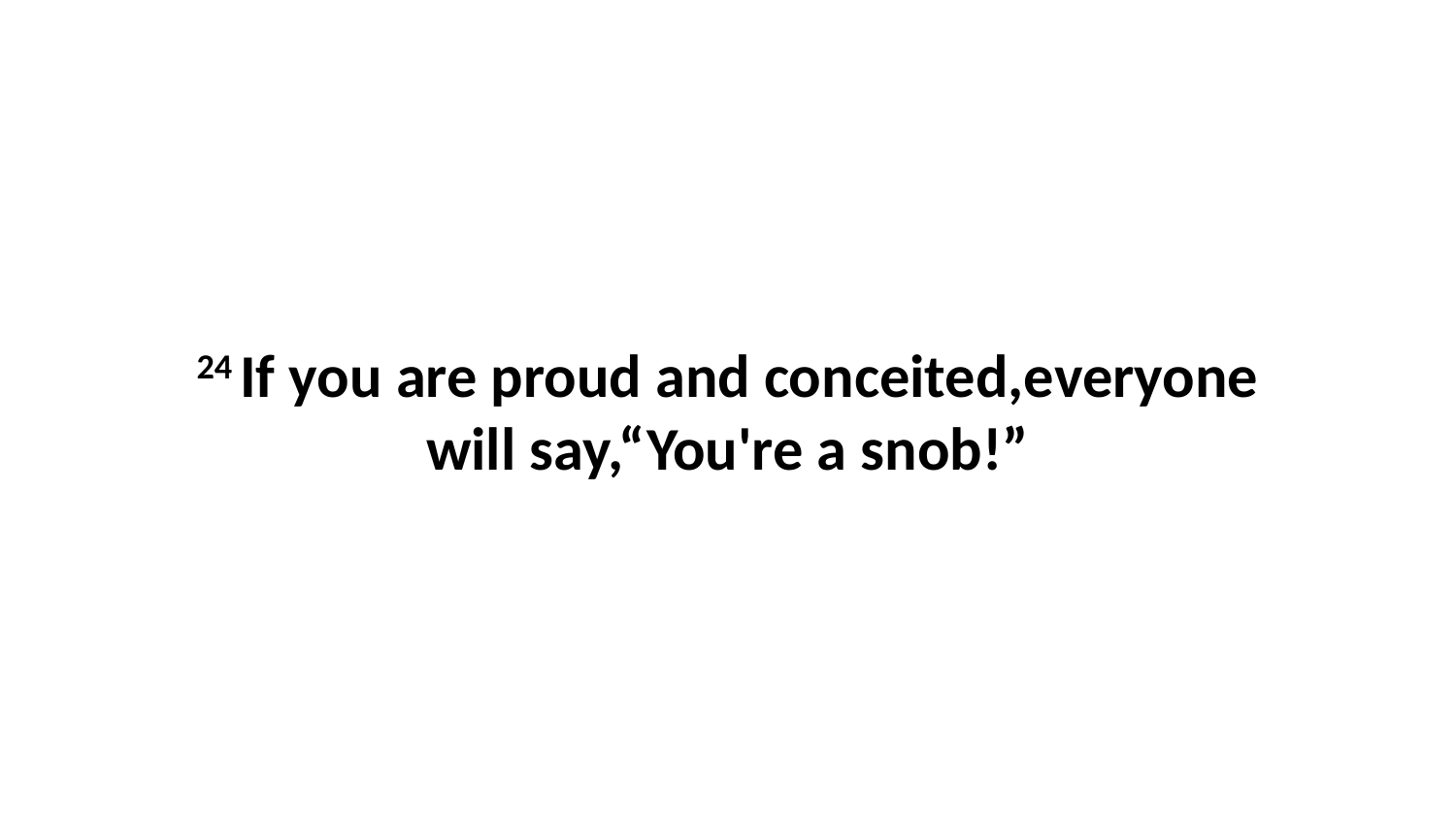

24 If you are proud and conceited,everyone will say,“You're a snob!”